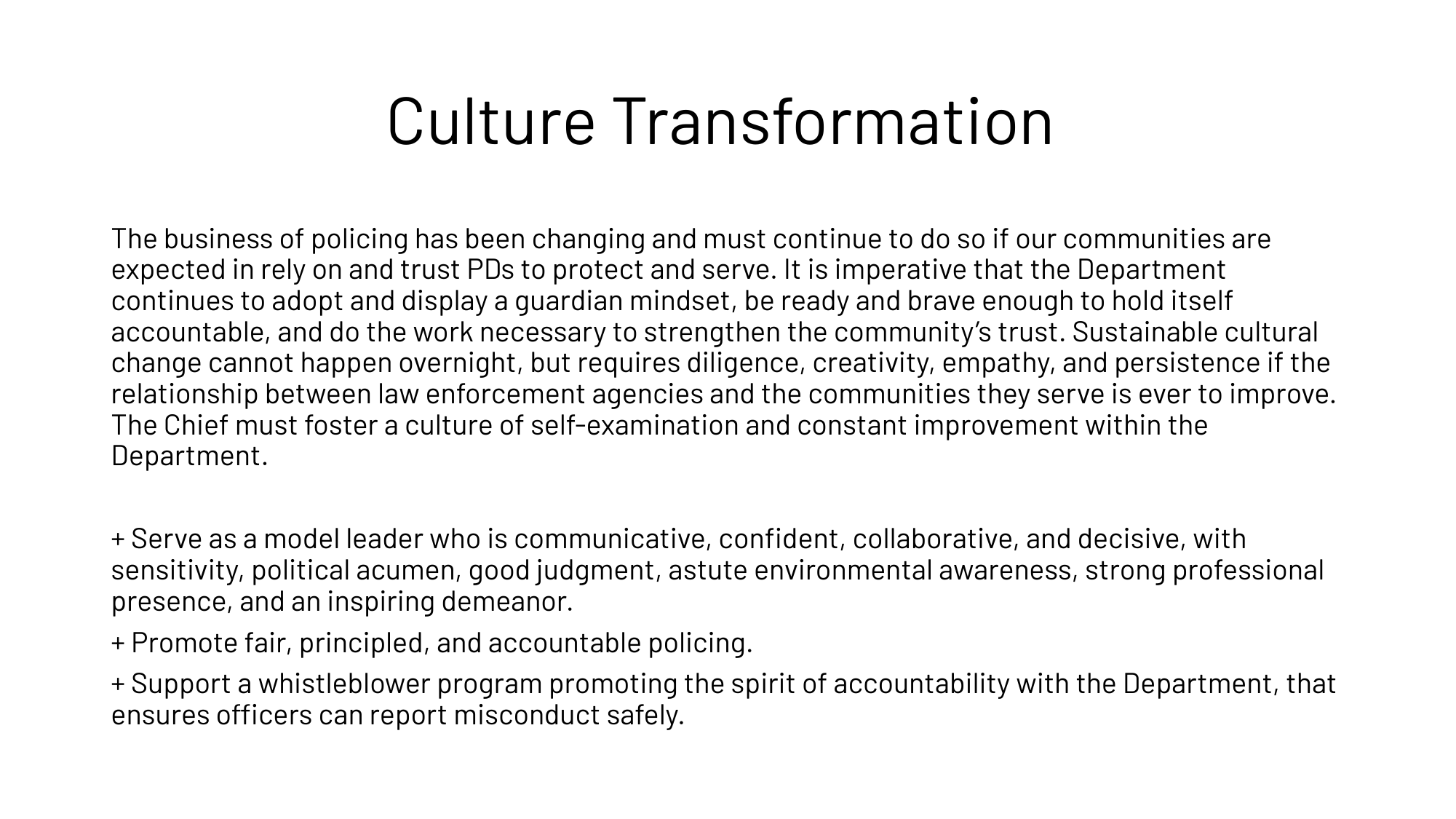

# Culture Transformation
The business of policing has been changing and must continue to do so if our communities are expected in rely on and trust PDs to protect and serve. It is imperative that the Department continues to adopt and display a guardian mindset, be ready and brave enough to hold itself accountable, and do the work necessary to strengthen the community’s trust. Sustainable cultural change cannot happen overnight, but requires diligence, creativity, empathy, and persistence if the relationship between law enforcement agencies and the communities they serve is ever to improve. The Chief must foster a culture of self-examination and constant improvement within the Department.

+ Serve as a model leader who is communicative, confident, collaborative, and decisive, with sensitivity, political acumen, good judgment, astute environmental awareness, strong professional presence, and an inspiring demeanor.
+ Promote fair, principled, and accountable policing.
+ Support a whistleblower program promoting the spirit of accountability with the Department, that ensures officers can report misconduct safely.